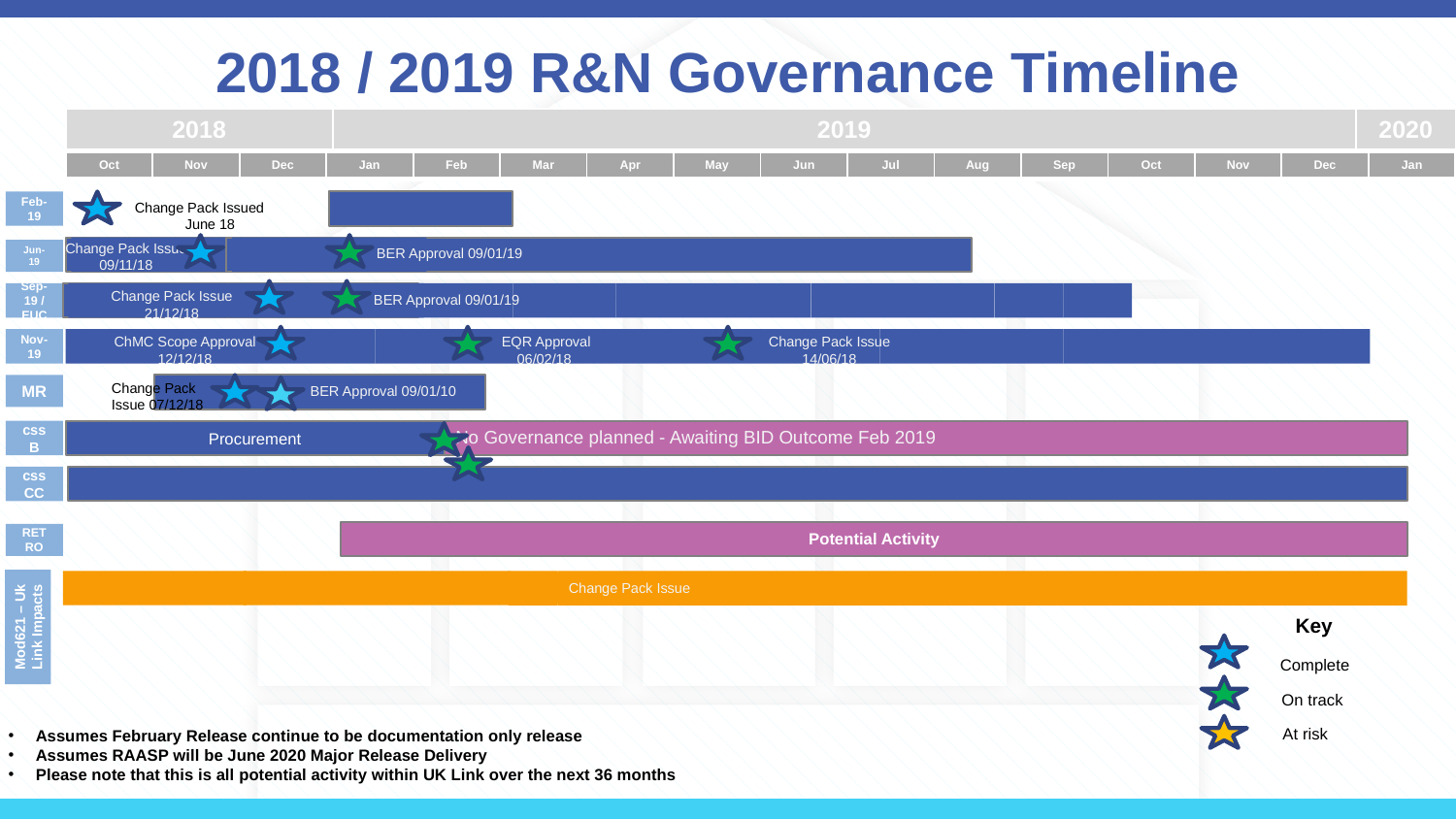

# 2018 / 2019 R&N Governance Timeline
| 2018 | 2019 | 2020 |
| --- | --- | --- |
| Oct | Nov | Dec | Jan | Feb | Mar | Apr | May | Jun | Jul | Aug | Sep | Oct | Nov | Dec | Jan |
| --- | --- | --- | --- | --- | --- | --- | --- | --- | --- | --- | --- | --- | --- | --- | --- |
Feb-19

Change Pack Issued
June 18

Change Pack Issue
09/11/18

 BER Approval 09/01/19
Jun-19
Change Pack Issue
21/12/18

Sep-19 / EUC

 BER Approval 09/01/19
ChMC Scope Approval
12/12/18
EQR Approval
06/02/18
BER Approval
10/04/18
Change Pack Issue
14/06/18

Nov-19

Change Pack Issue 07/12/18
MR

BER Approval 09/01/10

No Governance planned - Awaiting BID Outcome Feb 2019
Procurement
cssB

cssCC

Potential Activity
RETRO
Mod621 – Uk Link Impacts

Change Pack Issue
Key

Complete

On track

At risk
Assumes February Release continue to be documentation only release
Assumes RAASP will be June 2020 Major Release Delivery
Please note that this is all potential activity within UK Link over the next 36 months